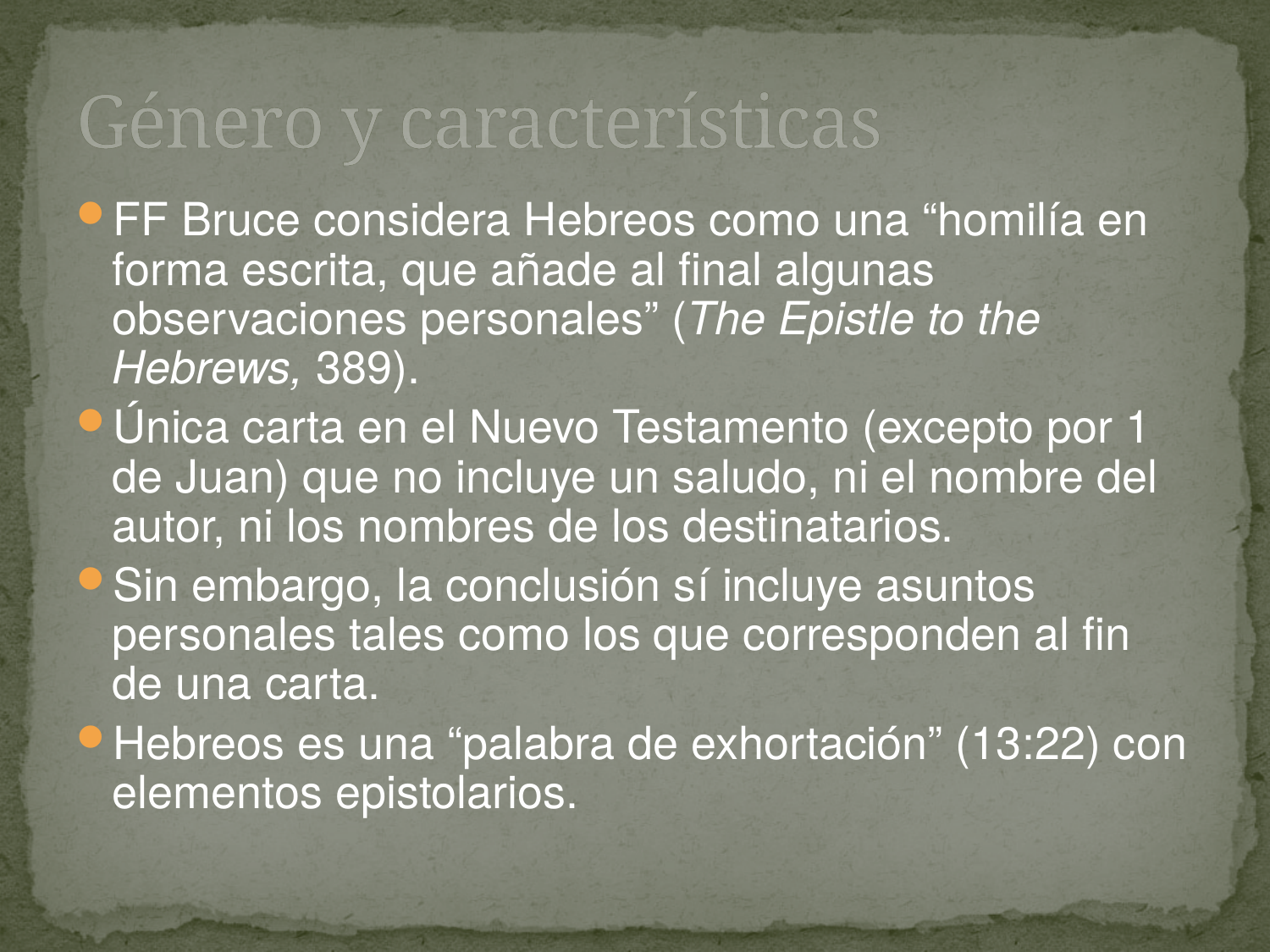

# Género y características
FF Bruce considera Hebreos como una “homilía en forma escrita, que añade al final algunas observaciones personales” (The Epistle to the Hebrews, 389).
Única carta en el Nuevo Testamento (excepto por 1 de Juan) que no incluye un saludo, ni el nombre del autor, ni los nombres de los destinatarios.
Sin embargo, la conclusión sí incluye asuntos personales tales como los que corresponden al fin de una carta.
Hebreos es una “palabra de exhortación” (13:22) con elementos epistolarios.